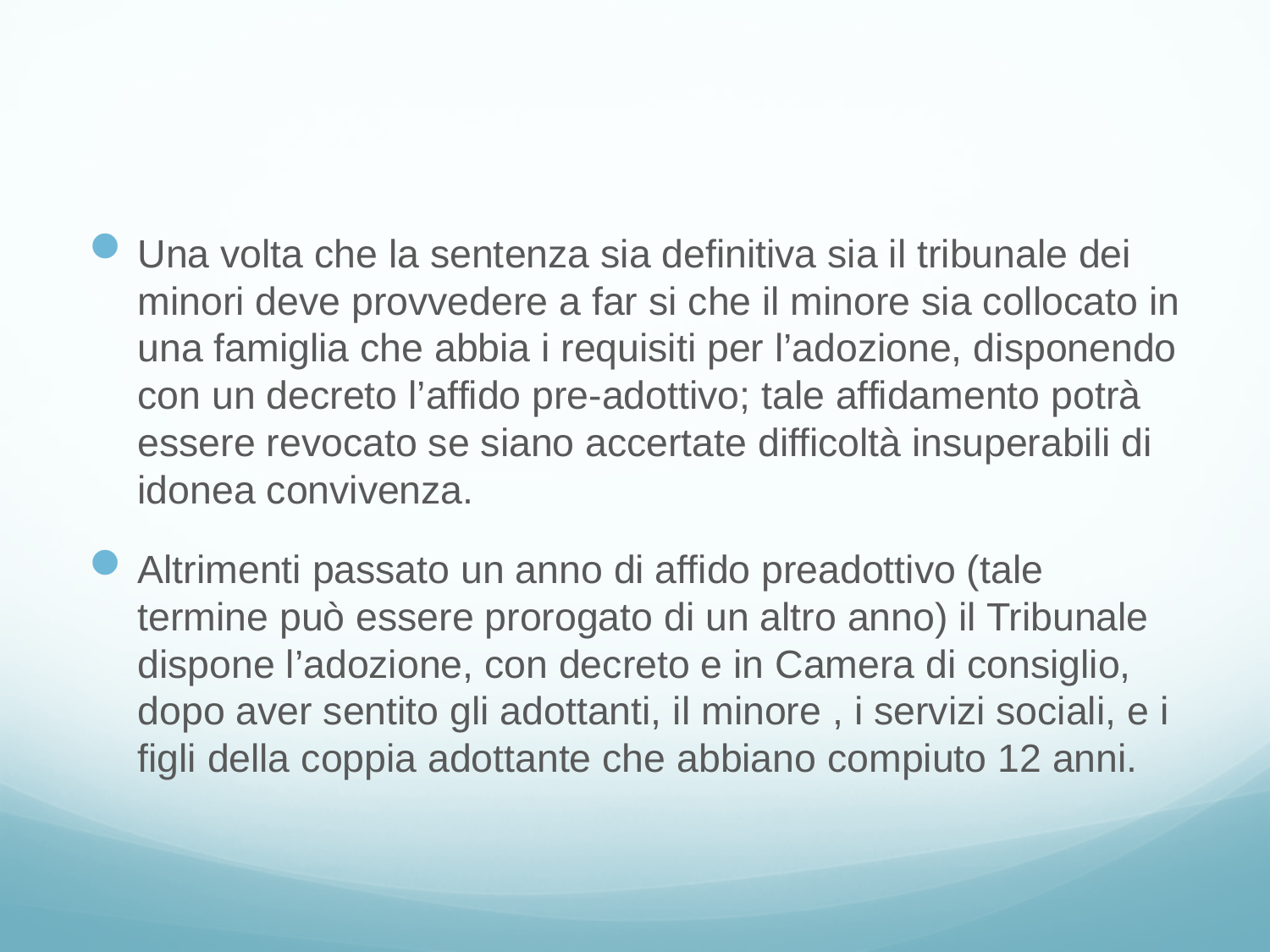

#
Una volta che la sentenza sia definitiva sia il tribunale dei minori deve provvedere a far si che il minore sia collocato in una famiglia che abbia i requisiti per l’adozione, disponendo con un decreto l’affido pre-adottivo; tale affidamento potrà essere revocato se siano accertate difficoltà insuperabili di idonea convivenza.
Altrimenti passato un anno di affido preadottivo (tale termine può essere prorogato di un altro anno) il Tribunale dispone l’adozione, con decreto e in Camera di consiglio, dopo aver sentito gli adottanti, il minore , i servizi sociali, e i figli della coppia adottante che abbiano compiuto 12 anni.